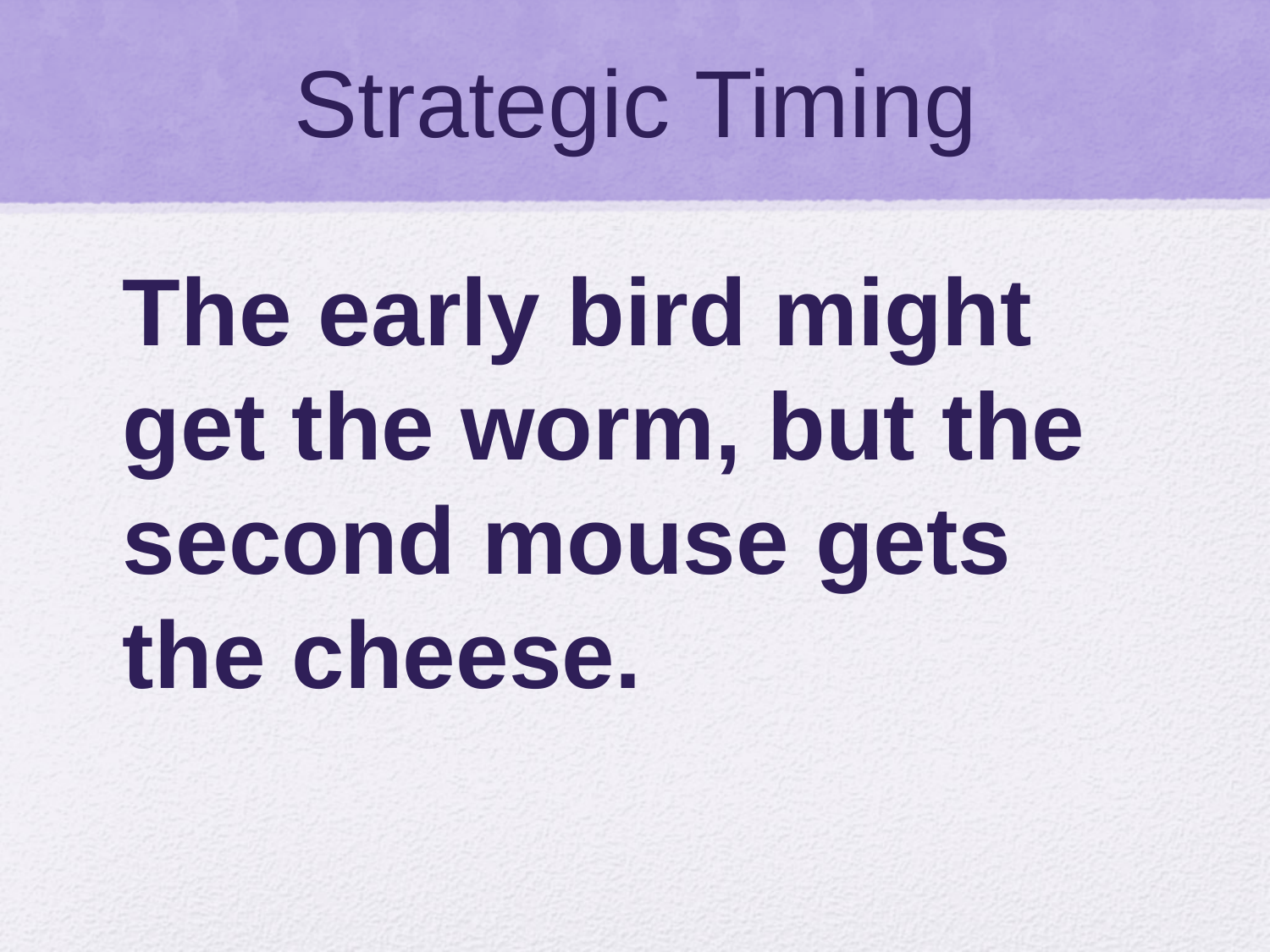

# Strategic Timing
The early bird might get the worm, but the second mouse gets the cheese.